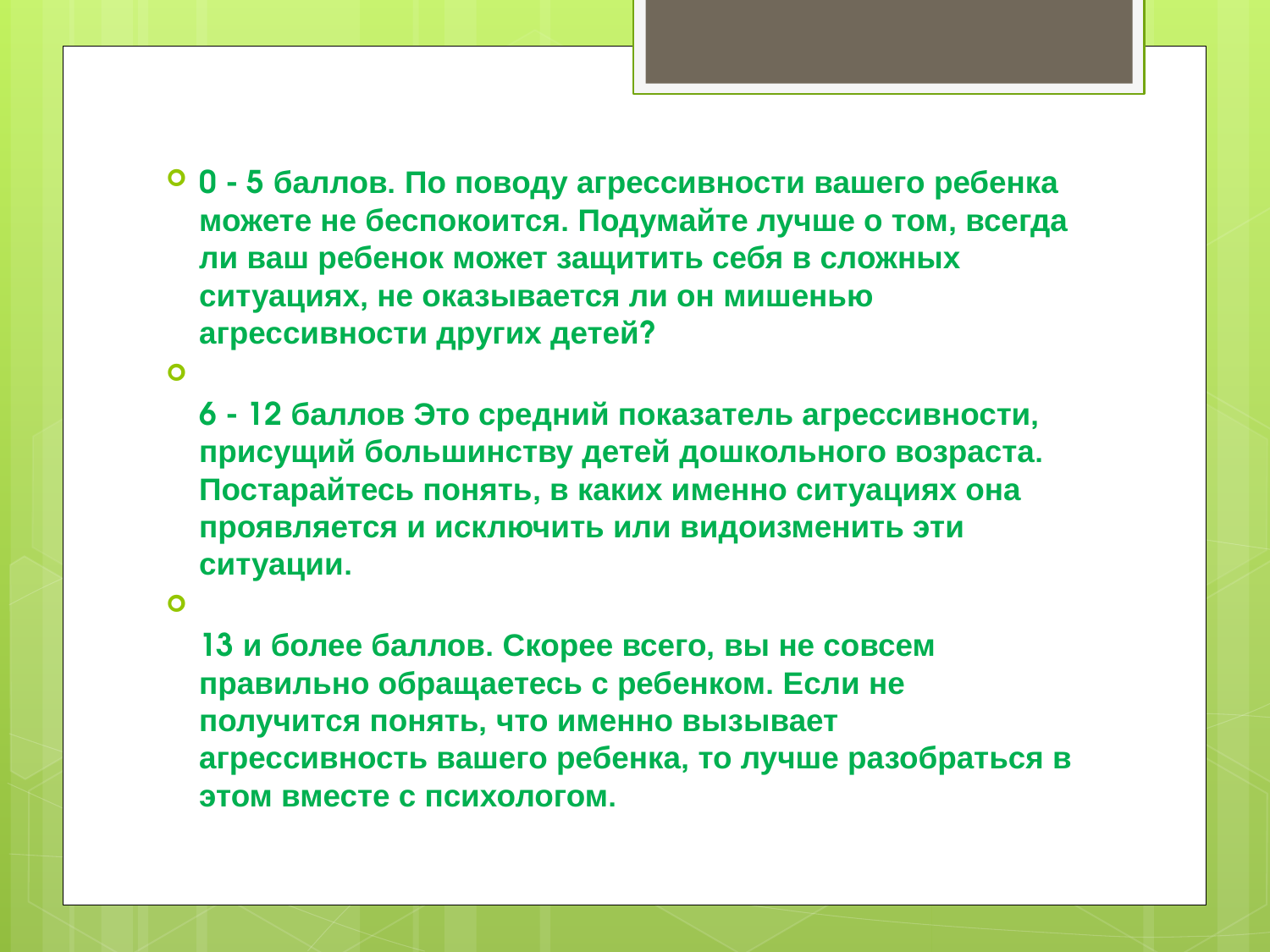

#
0 - 5 баллов. По поводу агрессивности вашего ребенка можете не беспокоится. Подумайте лучше о том, всегда ли ваш ребенок может защитить себя в сложных ситуациях, не оказывается ли он мишенью агрессивности других детей?
6 - 12 баллов Это средний показатель агрессивности, присущий большинству детей дошкольного возраста. Постарайтесь понять, в каких именно ситуациях она проявляется и исключить или видоизменить эти ситуации.
13 и более баллов. Скорее всего, вы не совсем правильно обращаетесь с ребенком. Если не получится понять, что именно вызывает агрессивность вашего ребенка, то лучше разобраться в этом вместе с психологом.